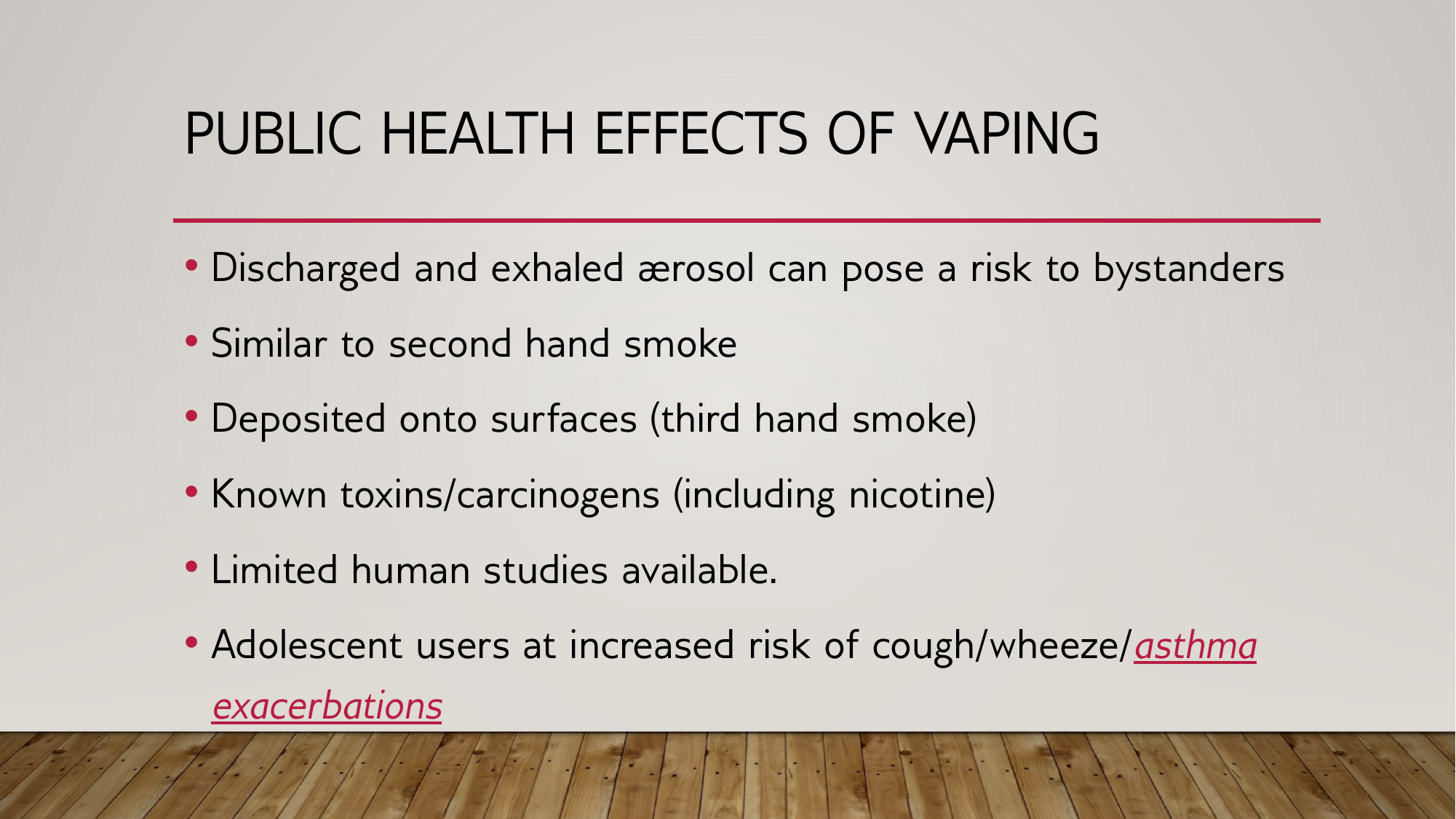

# Public health effects of vaping
Discharged and exhaled aerosol can pose a risk to bystanders
Similar to second hand smoke
Deposited onto surfaces (third hand smoke)
Known toxins/carcinogens (including nicotine)
Limited human studies available.
Adolescent users at increased risk of cough/wheeze/asthma exacerbations